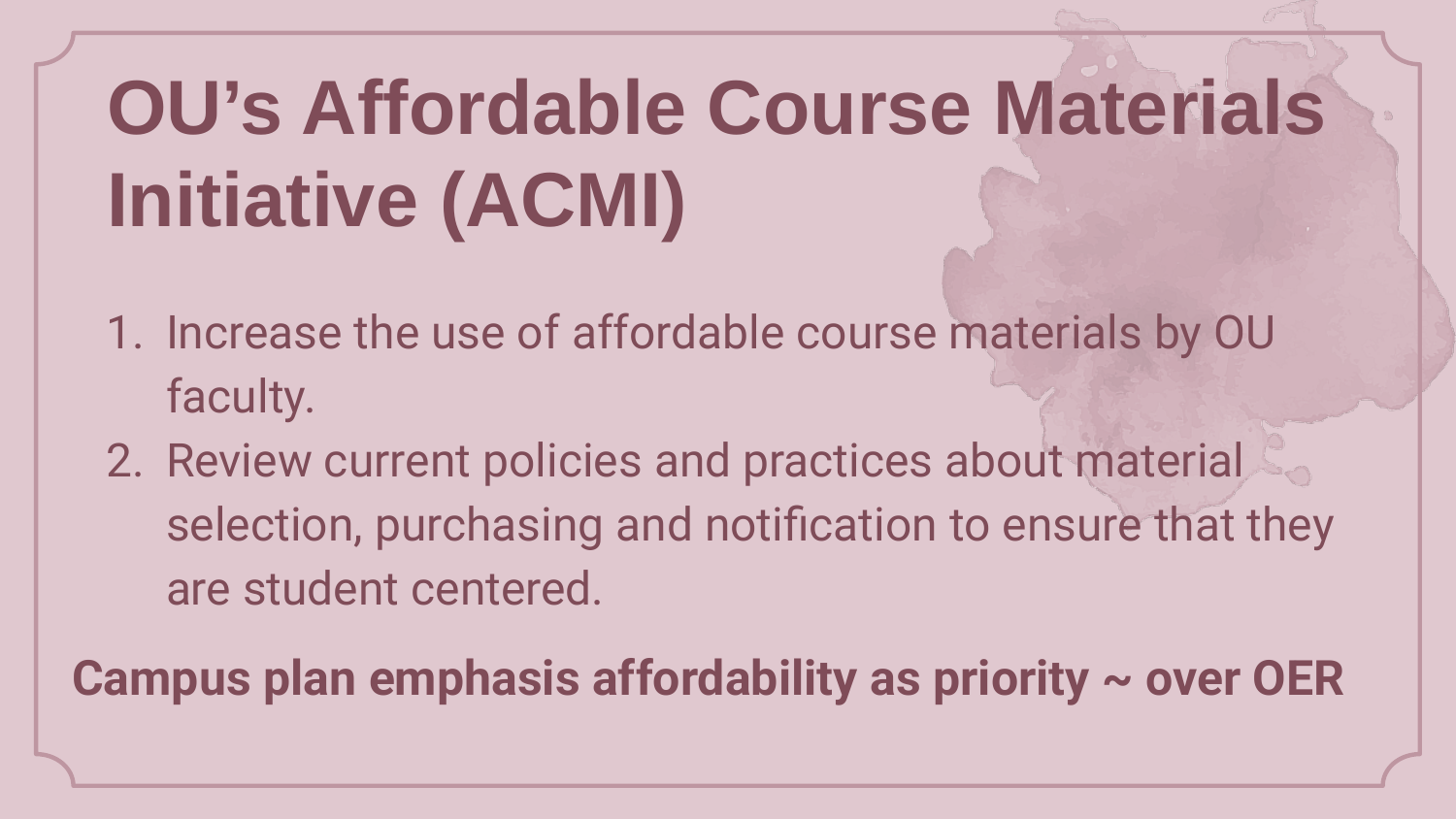

OU’s Affordable Course Materials Initiative (ACMI)
# Increase the use of affordable course materials by OU faculty.
Review current policies and practices about material selection, purchasing and notification to ensure that they are student centered.
Campus plan emphasis affordability as priority ~ over OER